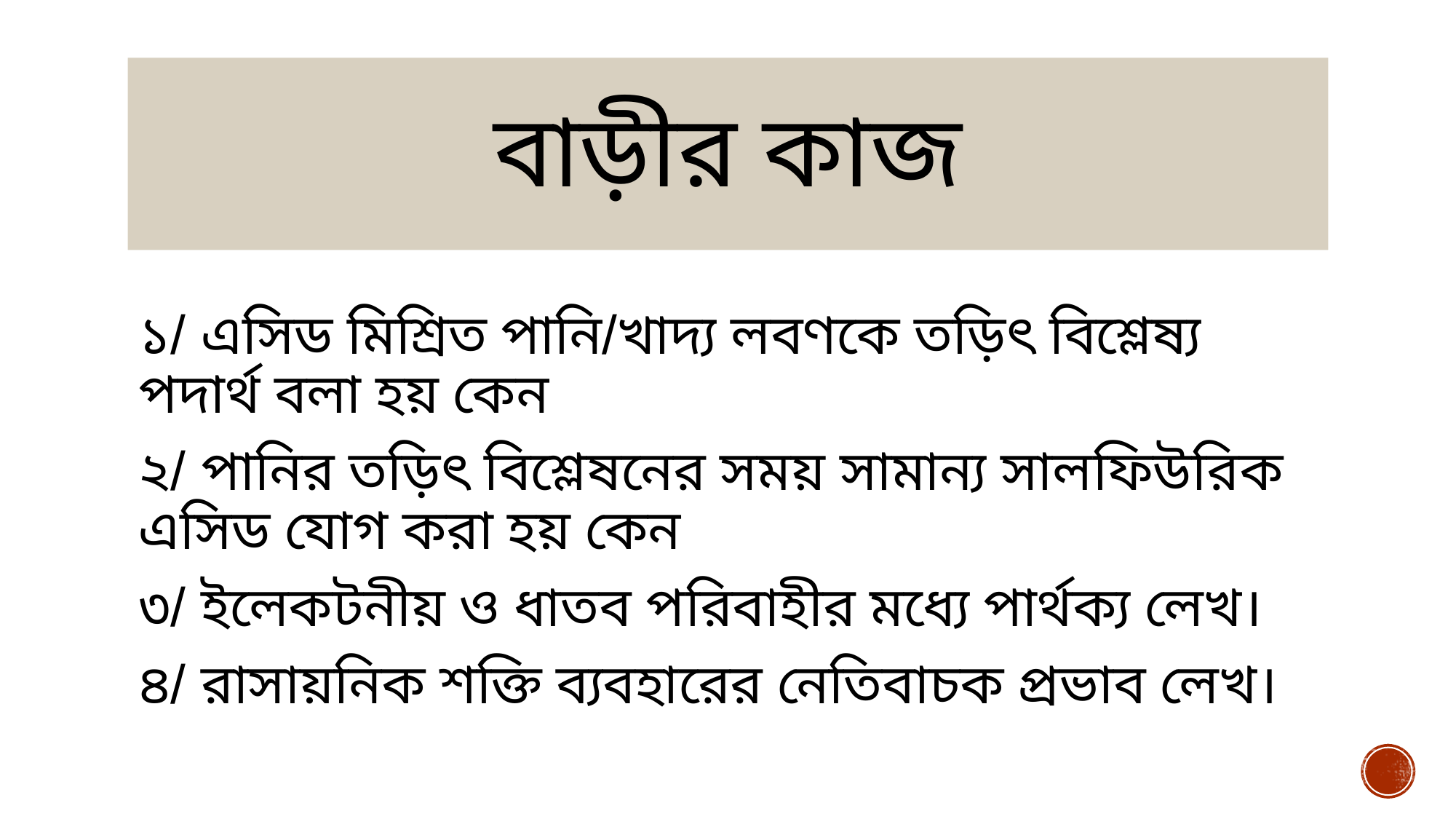

# বাড়ীর কাজ
১/ এসিড মিশ্রিত পানি/খাদ্য লবণকে তড়িৎ বিশ্লেষ্য পদার্থ বলা হয় কেন
২/ পানির তড়িৎ বিশ্লেষনের সময় সামান্য সালফিউরিক এসিড যোগ করা হয় কেন
৩/ ইলেকটনীয় ও ধাতব পরিবাহীর মধ্যে পার্থক্য লেখ।
৪/ রাসায়নিক শক্তি ব্যবহারের নেতিবাচক প্রভাব লেখ।